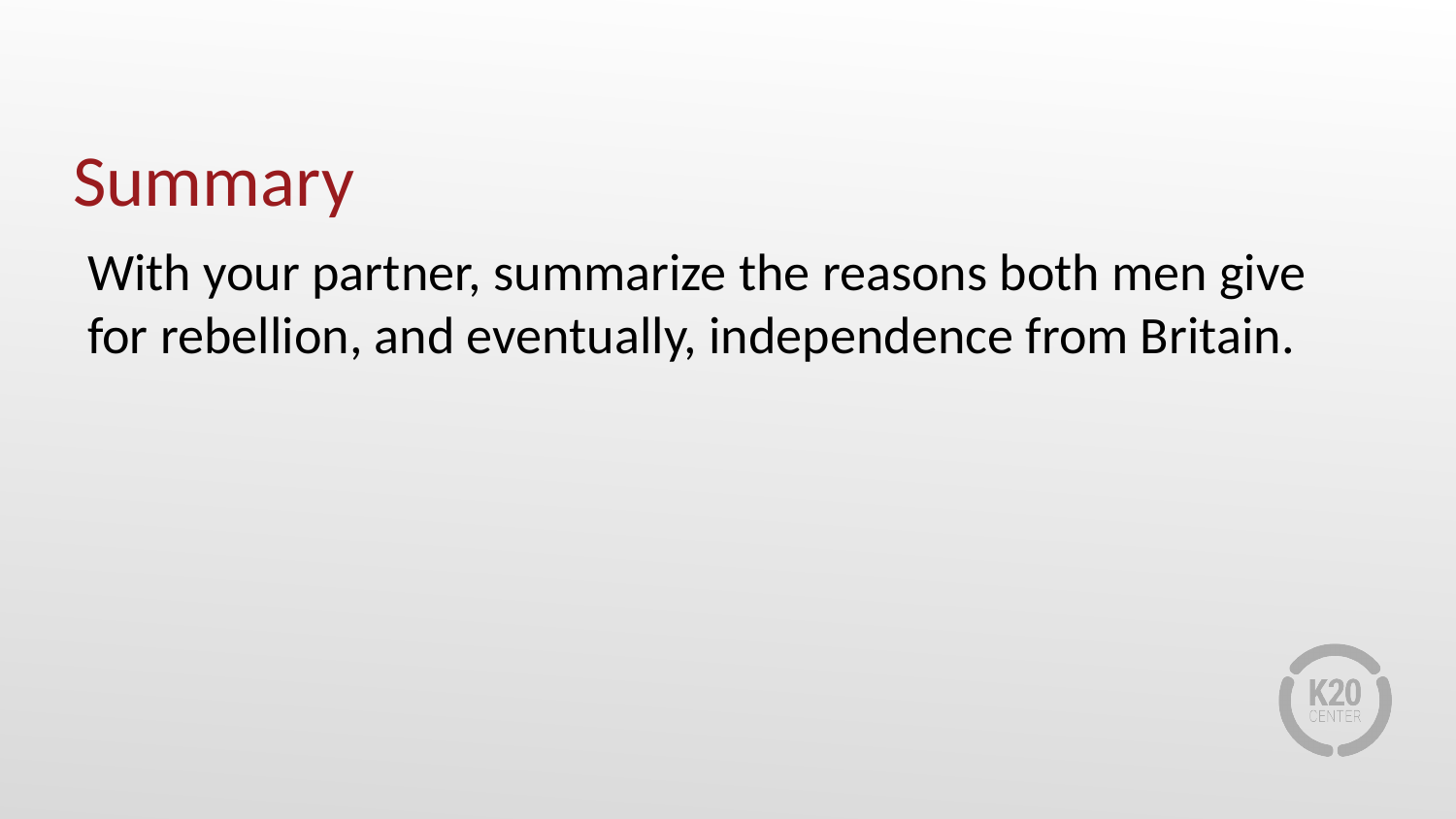

# Summary
With your partner, summarize the reasons both men give for rebellion, and eventually, independence from Britain.